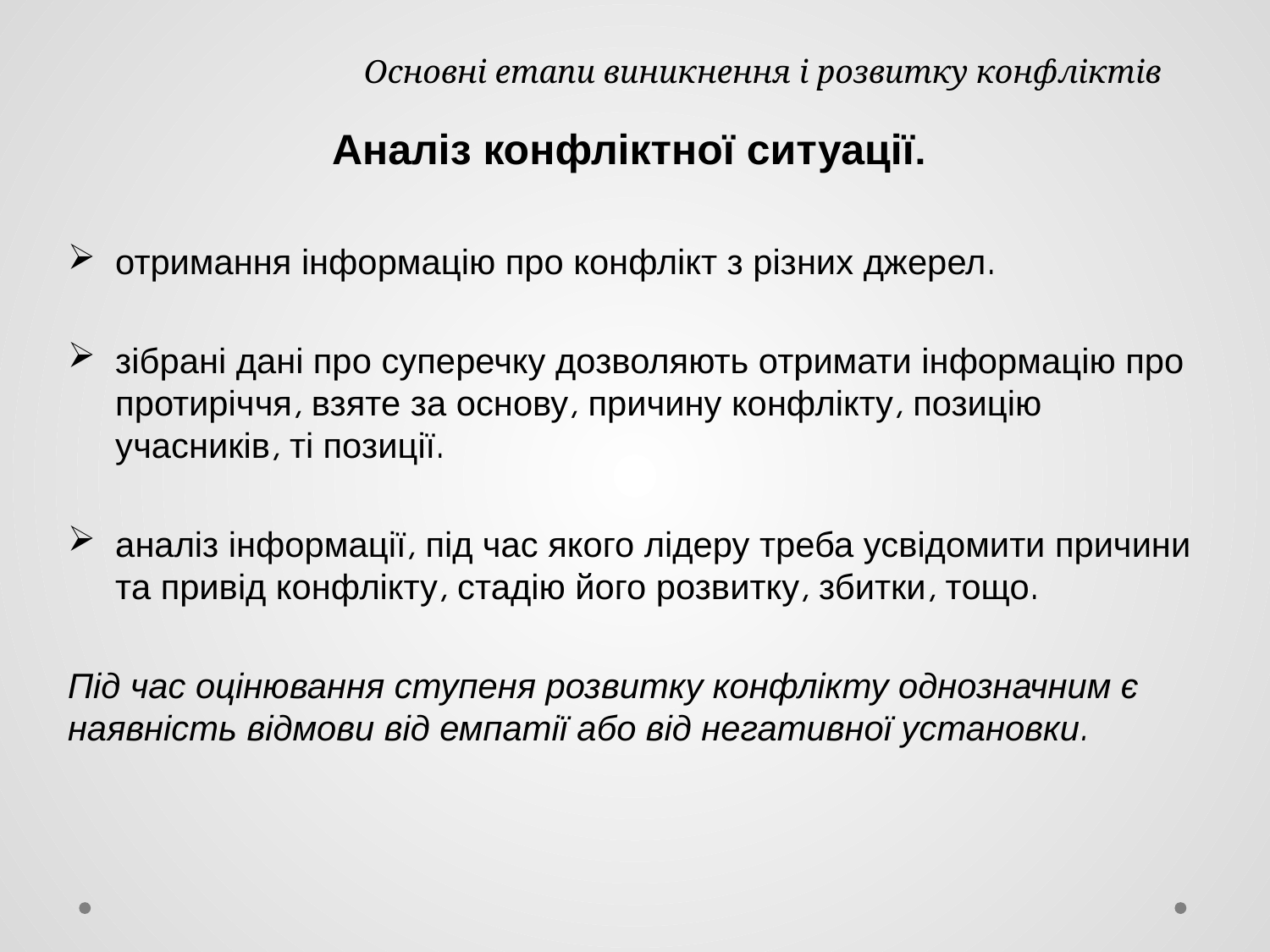

# Основні етапи виникнення і розвитку конфліктів
Аналіз конфліктної ситуації.

отримання інформацію про конфлікт з різних джерел.

зібрані дані про суперечку дозволяють отримати інформацію про протиріччя, взяте за основу, причину конфлікту, позицію учасників, ті позиції.

аналіз інформації, під час якого лідеру треба усвідомити причини та привід конфлікту, стадію його розвитку, збитки, тощо.

Під час оцінювання ступеня розвитку конфлікту однозначним є наявність відмови від емпатії або від негативної установки.